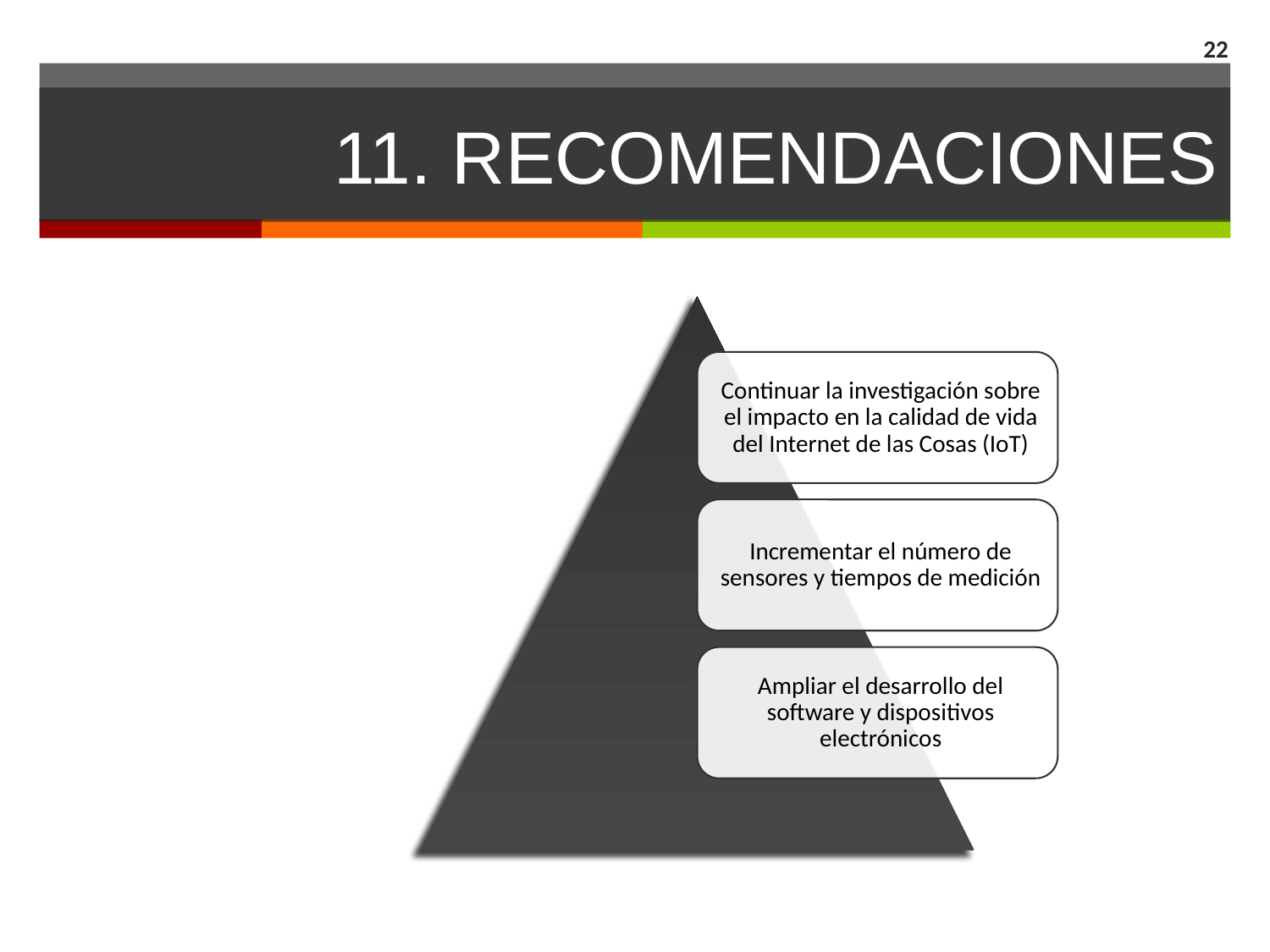

22
# 11. RECOMENDACIONES
Continuar la investigación sobre el impacto en la calidad de vida del Internet de las Cosas (IoT)
Incrementar el número de sensores y tiempos de medición
Ampliar el desarrollo del software y dispositivos electrónicos